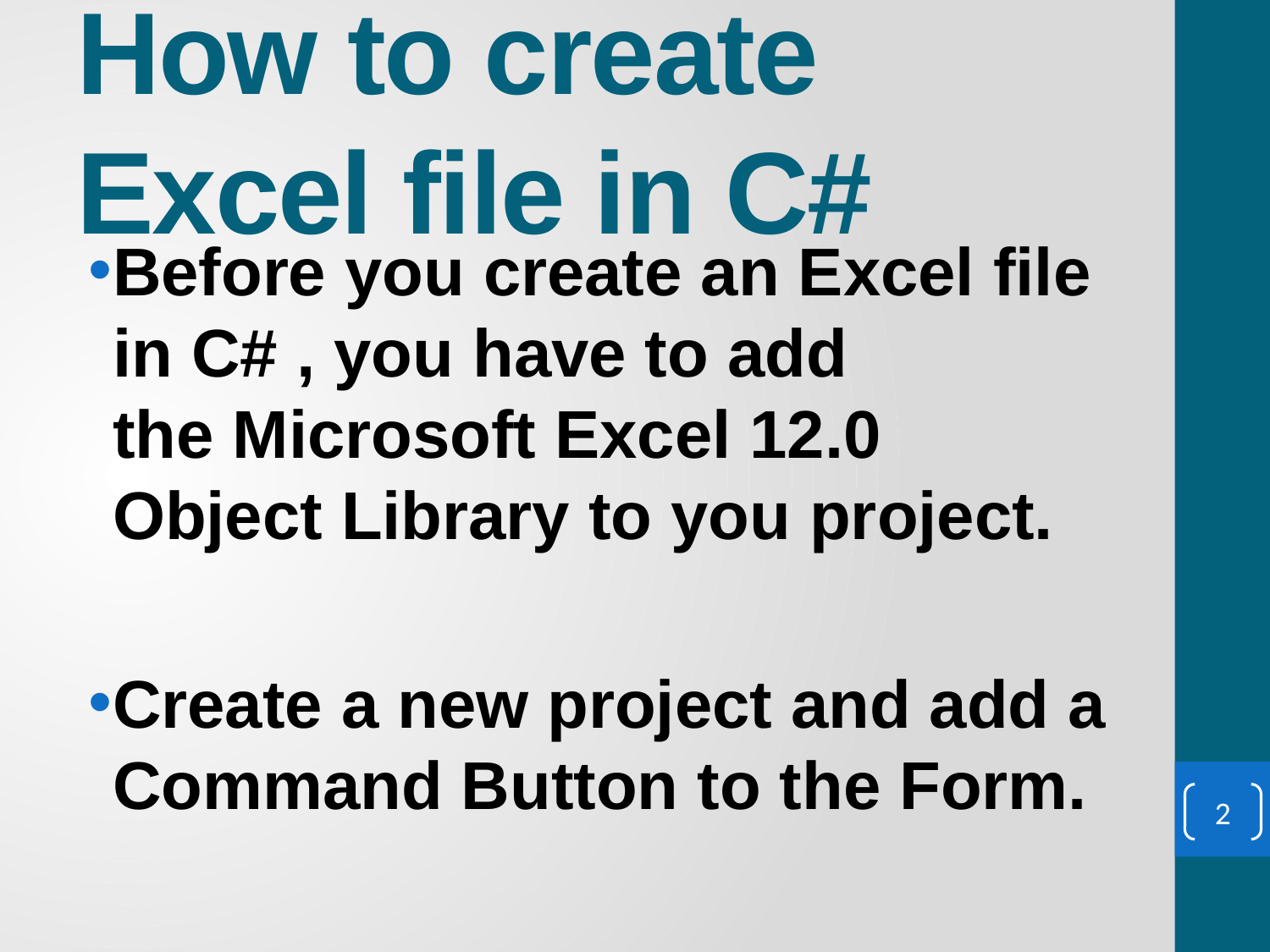

# How to create Excel file in C#
Before you create an Excel file in C# , you have to add the Microsoft Excel 12.0 Object Library to you project.

Create a new project and add a Command Button to the Form.

2